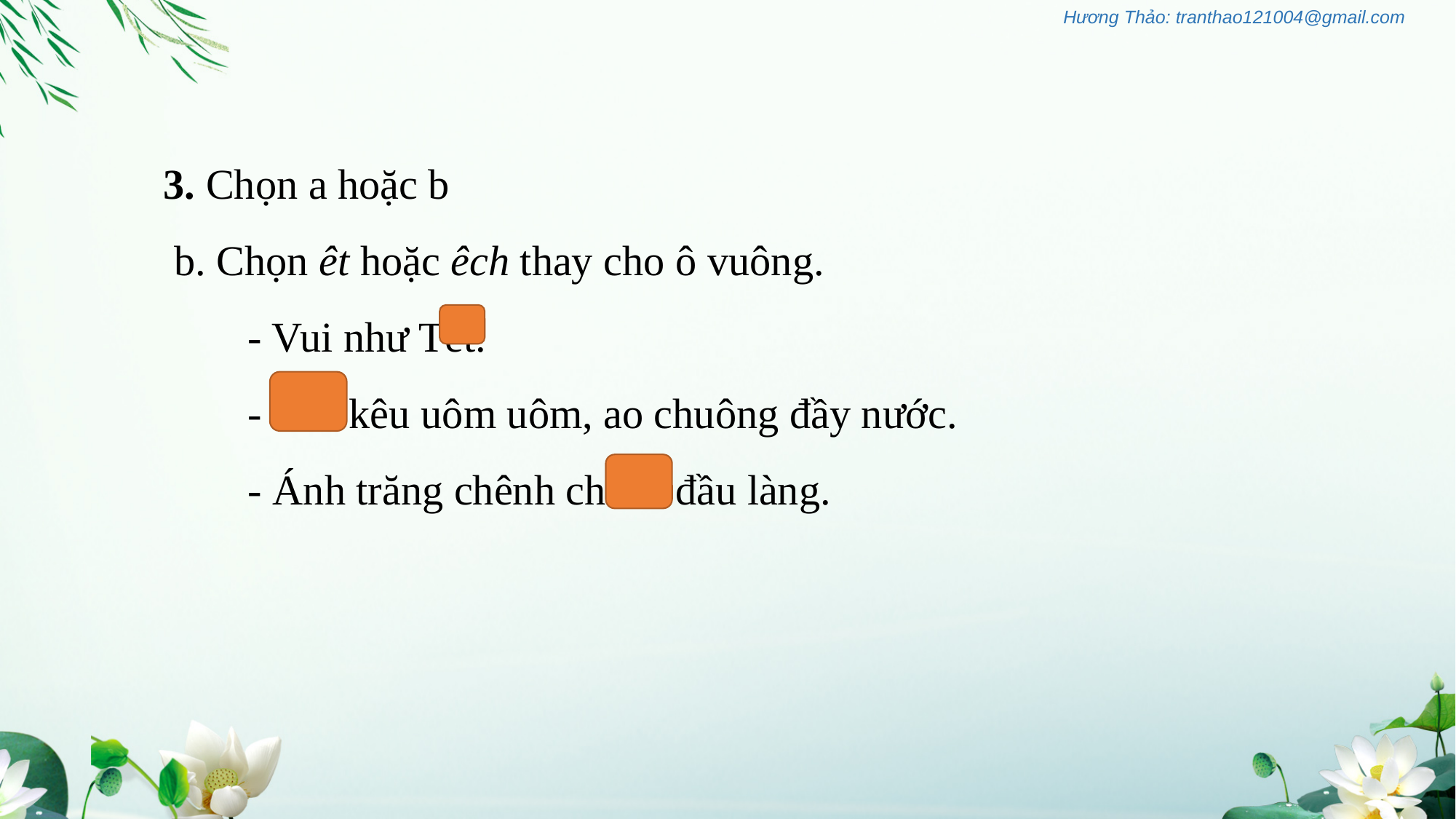

3. Chọn a hoặc b
 b. Chọn êt hoặc êch thay cho ô vuông.
        - Vui như Tết.
        - Ếch kêu uôm uôm, ao chuông đầy nước.
        - Ánh trăng chênh chếch đầu làng.